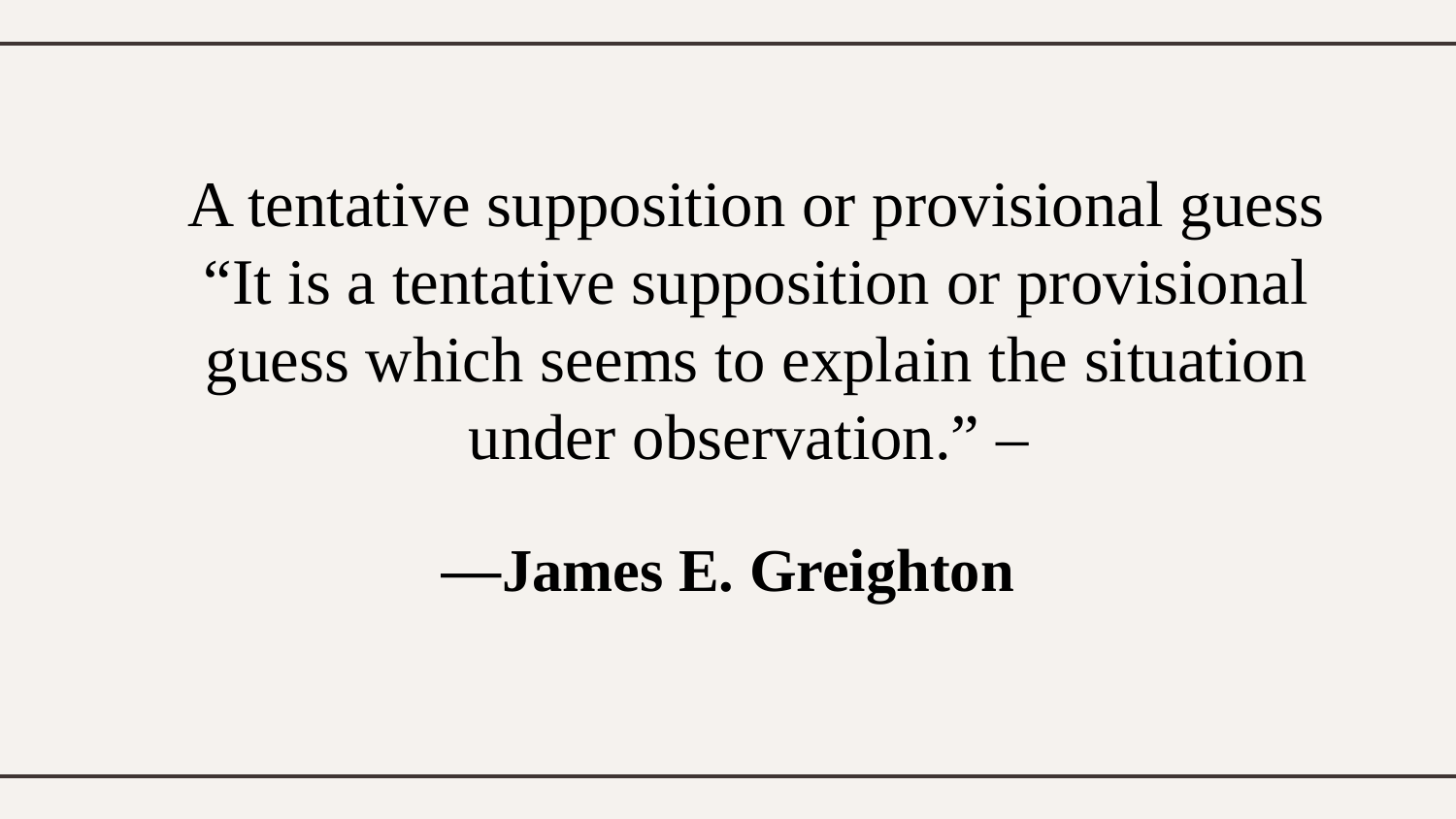

A tentative supposition or provisional guess “It is a tentative supposition or provisional guess which seems to explain the situation under observation.” –
# —James E. Greighton